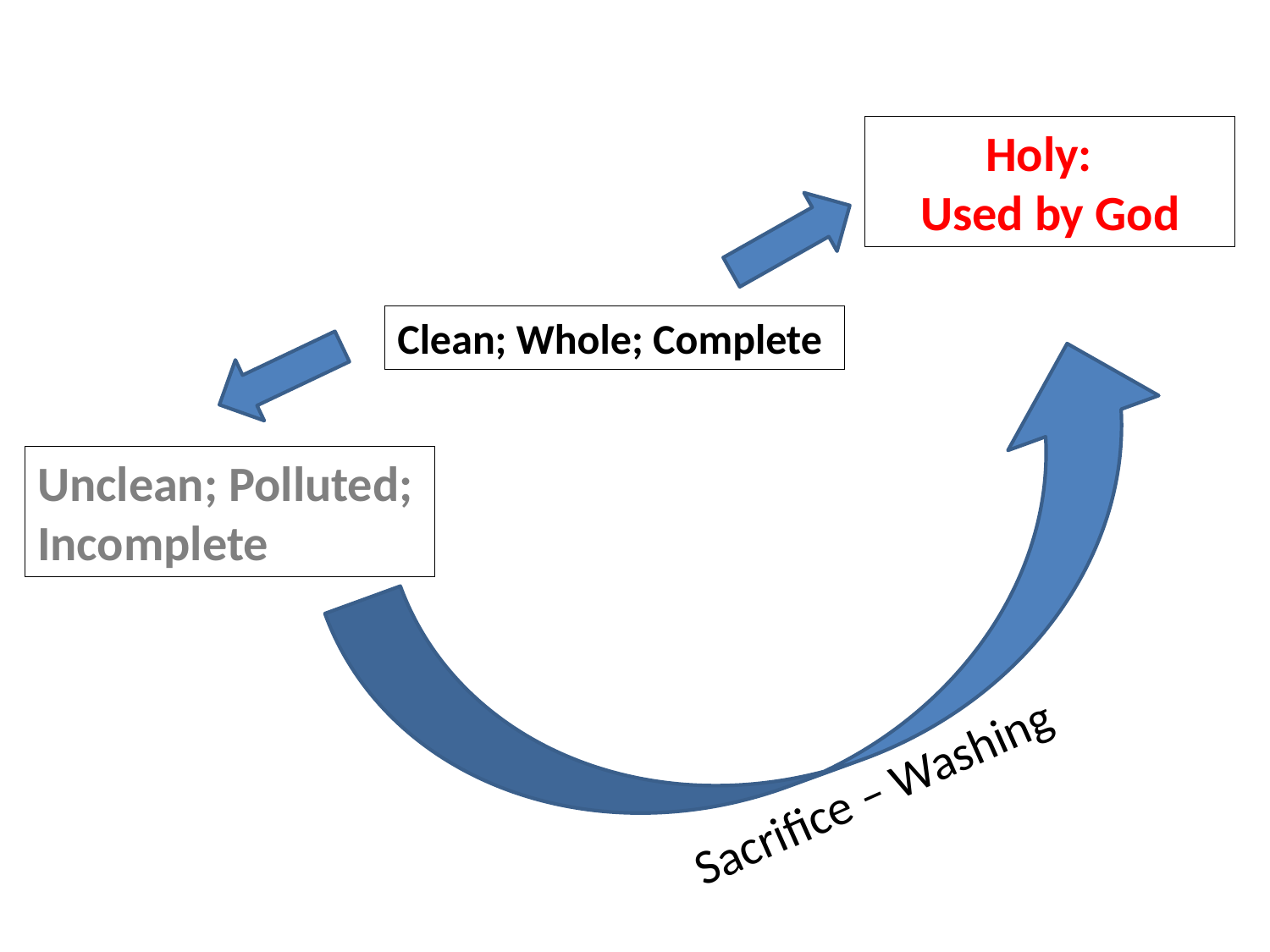

Holy:
Used by God

Clean; Whole; Complete

Unclean; Polluted; Incomplete

Sacrifice – Washing